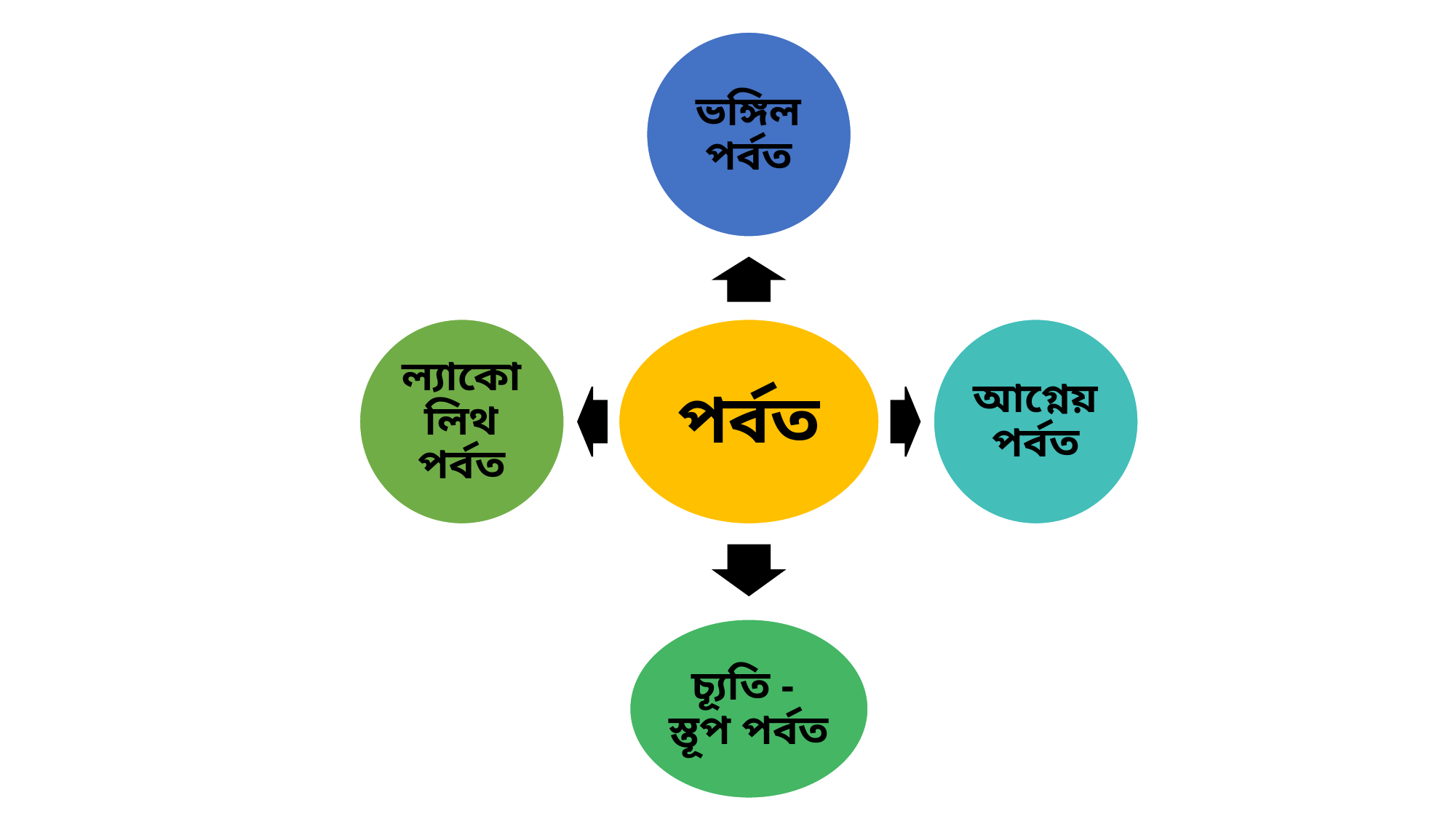

পর্বত

ভঙ্গিল পর্বত

আগ্নেয় পর্বত

চ্যূতি -  স্তূপ পর্বত

ল্যাকোলিথ পর্বত